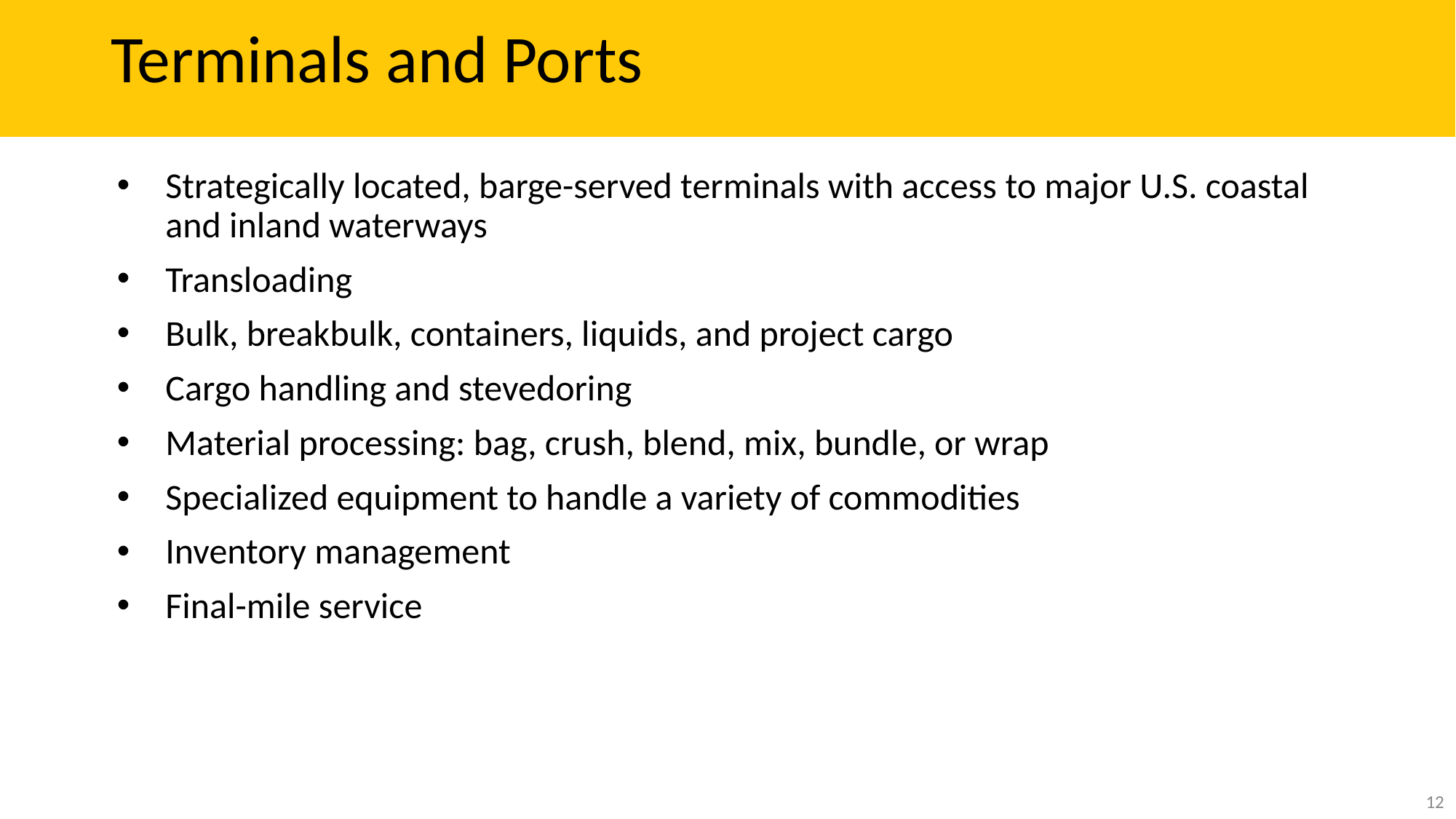

# Terminals and Ports
Strategically located, barge-served terminals with access ​to major U.S. coastal and ​inland waterways​
Transloading
Bulk, breakbulk, containers, liquids, and project cargo
Cargo handling and stevedoring
Material processing: bag, crush, blend, mix, bundle, or wrap
Specialized equipment to handle a variety of commodities
Inventory management
Final-mile service